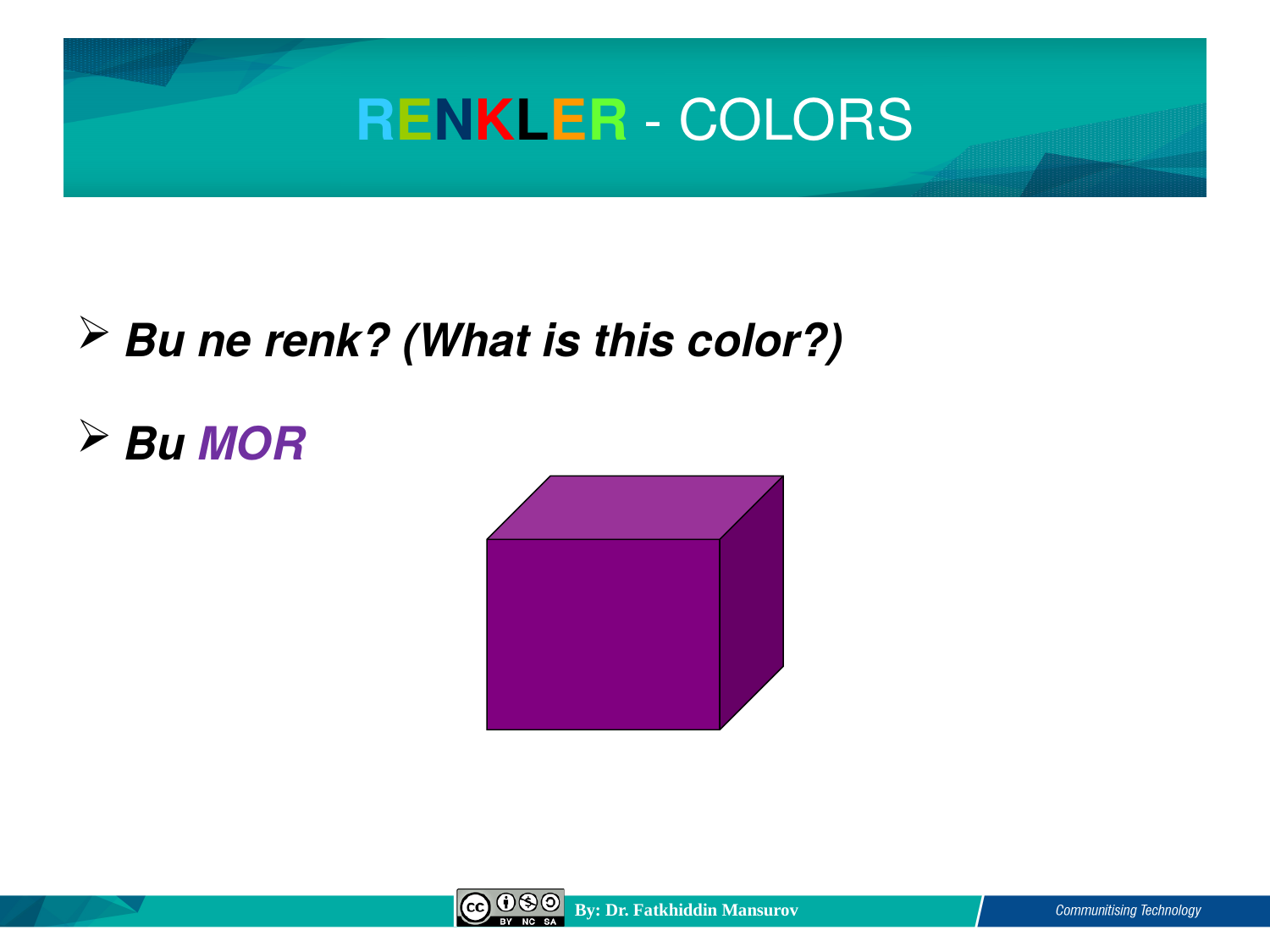

# RENKLER - COLORS
Bu ne renk? (What is this color?)
Bu MOR